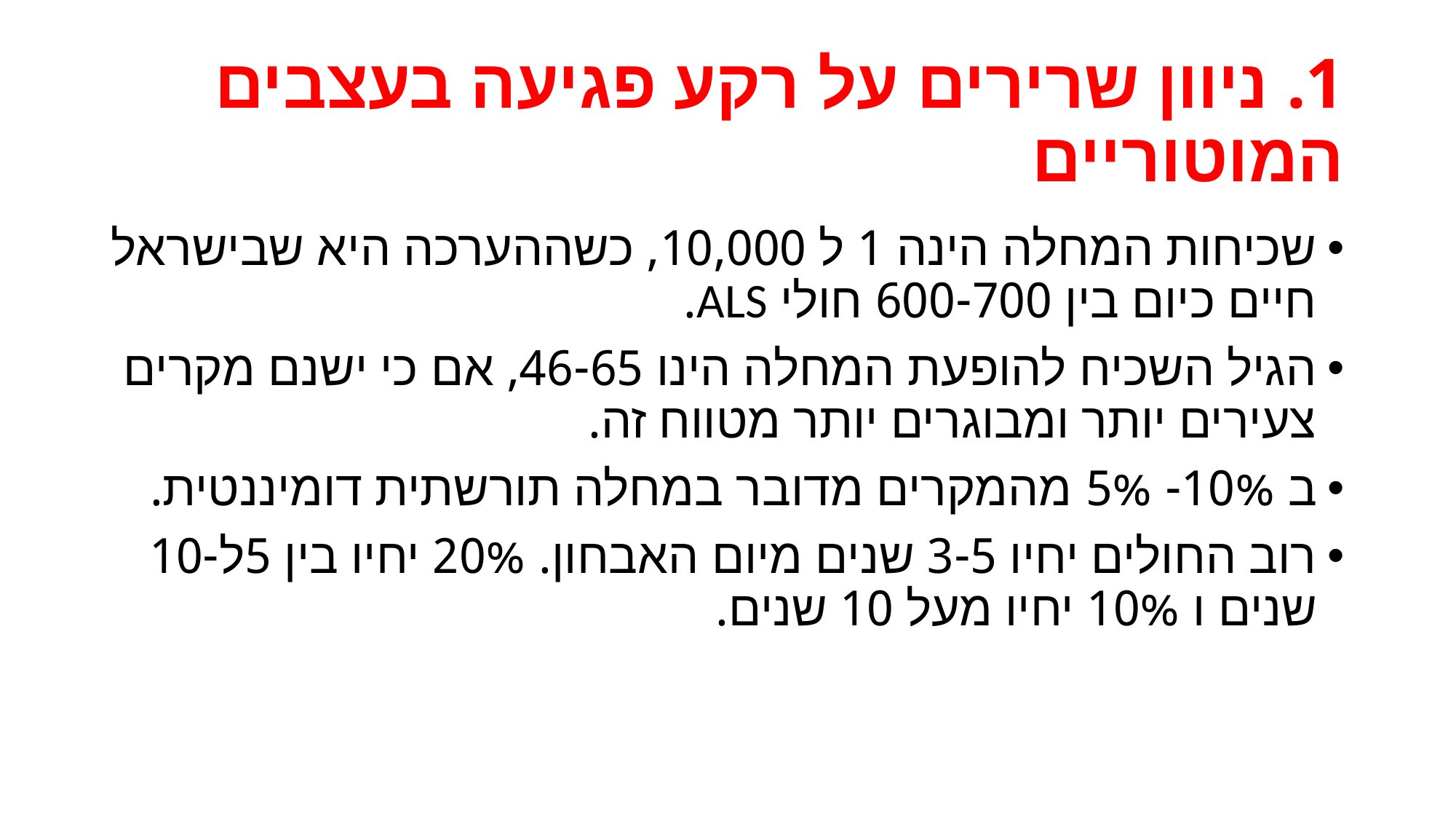

# 1. ניוון שרירים על רקע פגיעה בעצבים המוטוריים
שכיחות המחלה הינה 1 ל 10,000, כשההערכה היא שבישראל חיים כיום בין 600-700 חולי ALS.
הגיל השכיח להופעת המחלה הינו 46-65, אם כי ישנם מקרים צעירים יותר ומבוגרים יותר מטווח זה.
ב 10%- 5% מהמקרים מדובר במחלה תורשתית דומיננטית.
רוב החולים יחיו 3-5 שנים מיום האבחון. 20% יחיו בין 5ל-10 שנים ו 10% יחיו מעל 10 שנים.